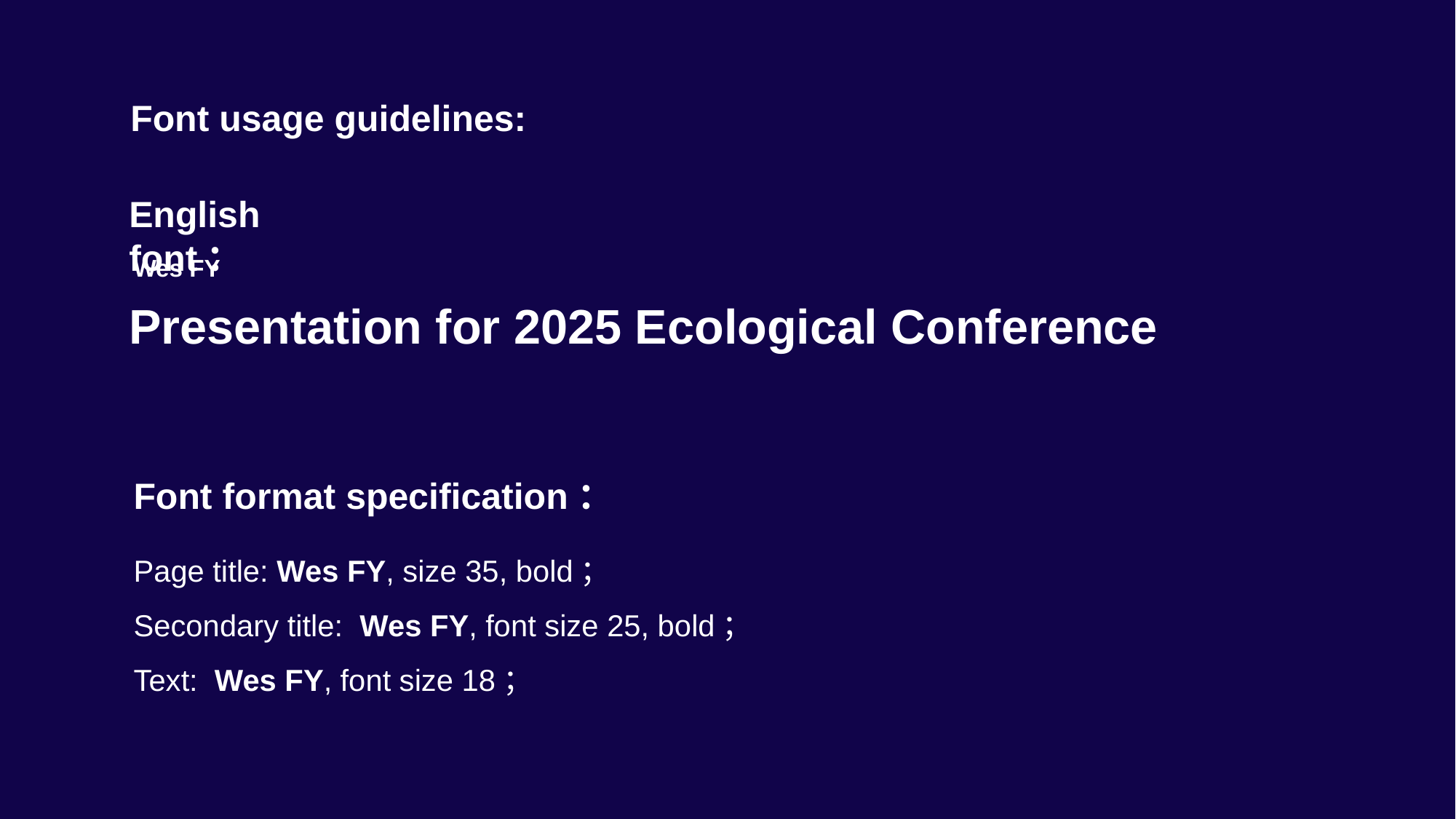

Font usage guidelines:
English font：
Wes FY
Presentation for 2025 Ecological Conference
Font format specification：
Page title: Wes FY, size 35, bold；
Secondary title:  Wes FY, font size 25, bold；
Text:  Wes FY, font size 18；